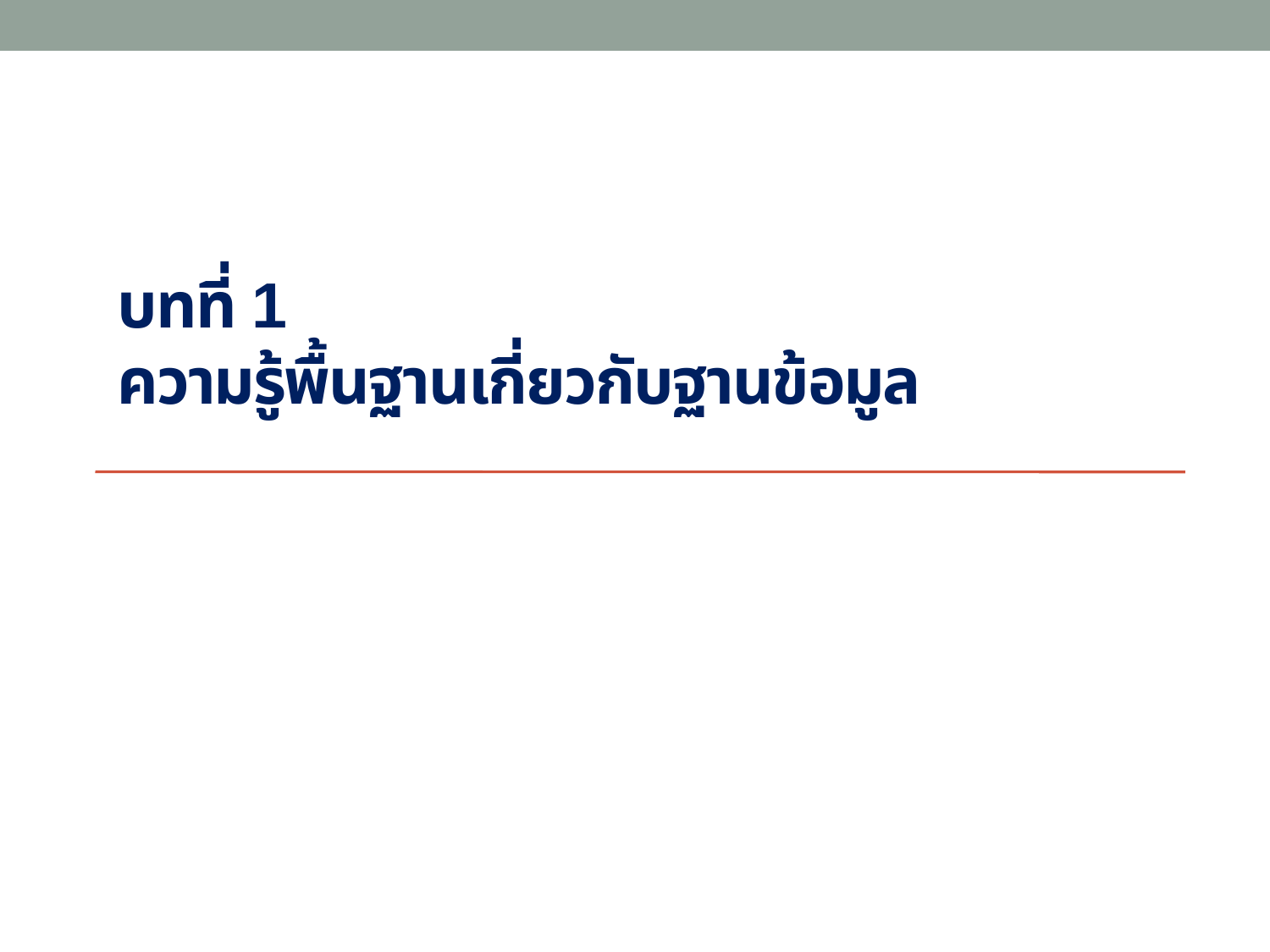

# บทที่ 1 ความรู้พื้นฐานเกี่ยวกับฐานข้อมูล